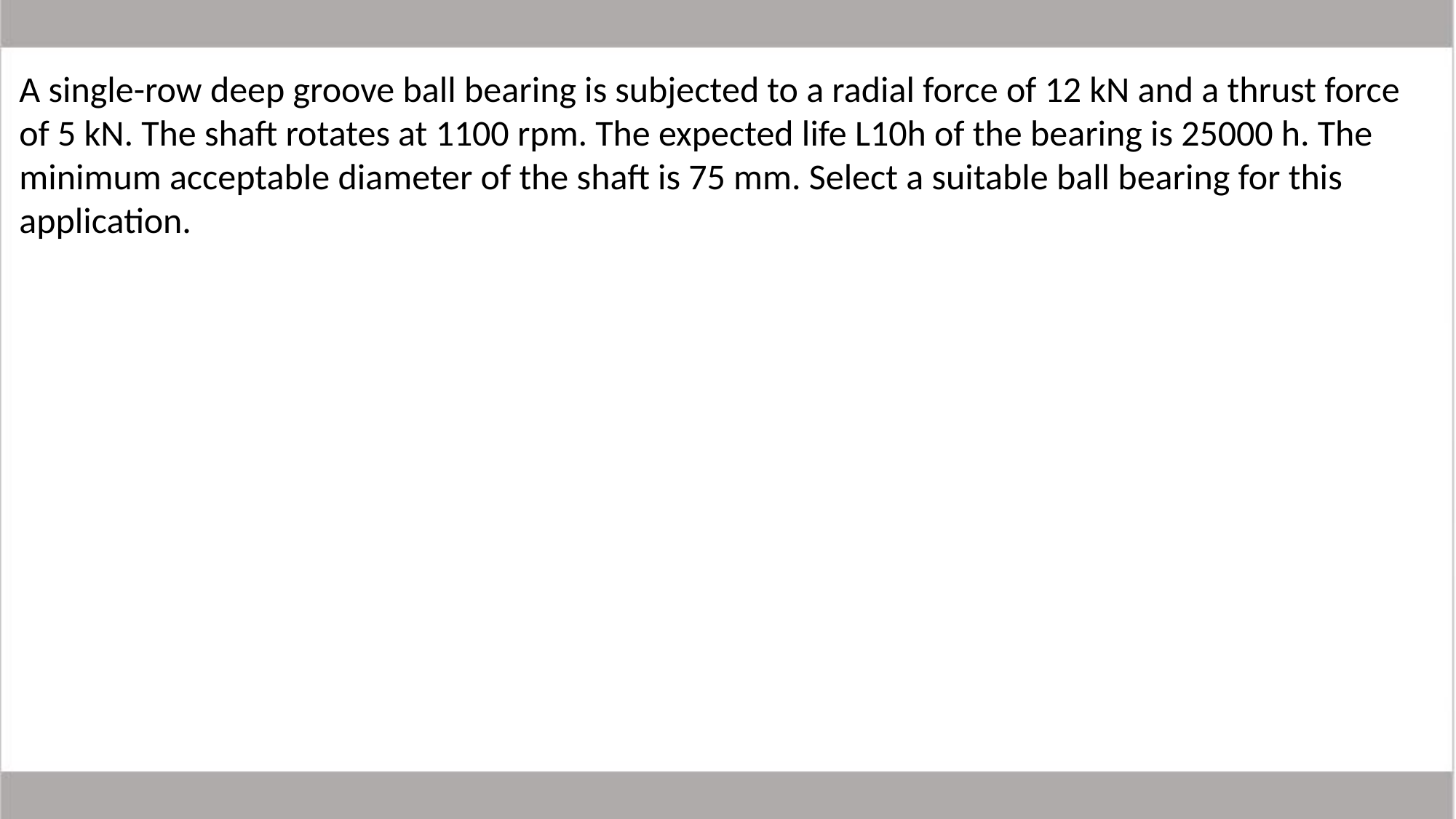

A single-row deep groove ball bearing is subjected to a radial force of 12 kN and a thrust force of 5 kN. The shaft rotates at 1100 rpm. The expected life L10h of the bearing is 25000 h. The minimum acceptable diameter of the shaft is 75 mm. Select a suitable ball bearing for this application.